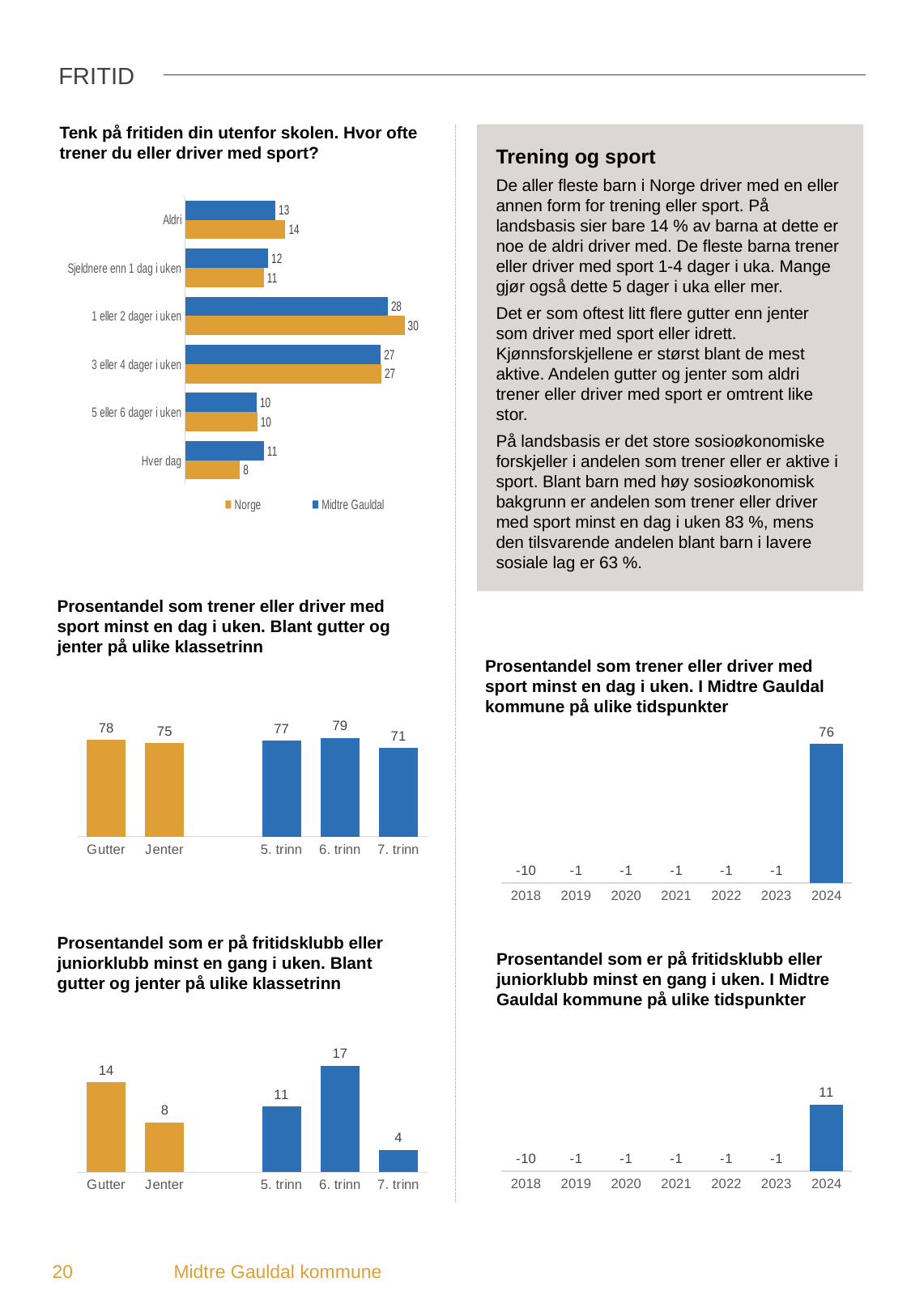

FRITID
Tenk på fritiden din utenfor skolen. Hvor ofte trener du eller driver med sport?
Trening og sport
De aller fleste barn i Norge driver med en eller annen form for trening eller sport. På landsbasis sier bare 14 % av barna at dette er noe de aldri driver med. De fleste barna trener eller driver med sport 1-4 dager i uka. Mange gjør også dette 5 dager i uka eller mer.
Det er som oftest litt flere gutter enn jenter som driver med sport eller idrett. Kjønnsforskjellene er størst blant de mest aktive. Andelen gutter og jenter som aldri trener eller driver med sport er omtrent like stor.
På landsbasis er det store sosioøkonomiske forskjeller i andelen som trener eller er aktive i sport. Blant barn med høy sosioøkonomisk bakgrunn er andelen som trener eller driver med sport minst en dag i uken 83 %, mens den tilsvarende andelen blant barn i lavere sosiale lag er 63 %.

### Chart

| Category | Midtre Gauldal | Norge |
|---|---|---|
| Aldri | 12.5 | 13.900000000000002 |
| Sjeldnere enn 1 dag i uken | 11.5 | 10.9 |
| 1 eller 2 dager i uken | 28.1 | 30.4 |
| 3 eller 4 dager i uken | 27.1 | 27.200000000000003 |
| 5 eller 6 dager i uken | 9.9 | 10.0 |
| Hver dag | 10.9 | 7.6 |
Prosentandel som trener eller driver med sport minst en dag i uken. Blant gutter og jenter på ulike klassetrinn
Prosentandel som trener eller driver med sport minst en dag i uken. I Midtre Gauldal kommune på ulike tidspunkter

### Chart

| Category |  |
|---|---|
| Gutter | 77.60000000000001 |
| Jenter | 75.0 |
|  | None |
| 5. trinn | 76.7 |
| 6. trinn | 79.2 |
| 7. trinn | 71.2 |

### Chart

| Category | Trener eller driver med sport |
|---|---|
| 2018 | -10.0 |
| 2019 | -1.0 |
| 2020 | -1.0 |
| 2021 | -1.0 |
| 2022 | -1.0 |
| 2023 | -1.0 |
| 2024 | 76.0 |
Prosentandel som er på fritidsklubb eller juniorklubb minst en gang i uken. Blant gutter og jenter på ulike klassetrinn
Prosentandel som er på fritidsklubb eller juniorklubb minst en gang i uken. I Midtre Gauldal kommune på ulike tidspunkter

### Chart

| Category |  |
|---|---|
| Gutter | 14.399999999999999 |
| Jenter | 8.0 |
|  | None |
| 5. trinn | 10.5 |
| 6. trinn | 17.099999999999998 |
| 7. trinn | 3.5999999999999996 |

### Chart

| Category | Er på fritidsklubb eller juniorklubb |
|---|---|
| 2018 | -10.0 |
| 2019 | -1.0 |
| 2020 | -1.0 |
| 2021 | -1.0 |
| 2022 | -1.0 |
| 2023 | -1.0 |
| 2024 | 10.8 |
20	Midtre Gauldal kommune